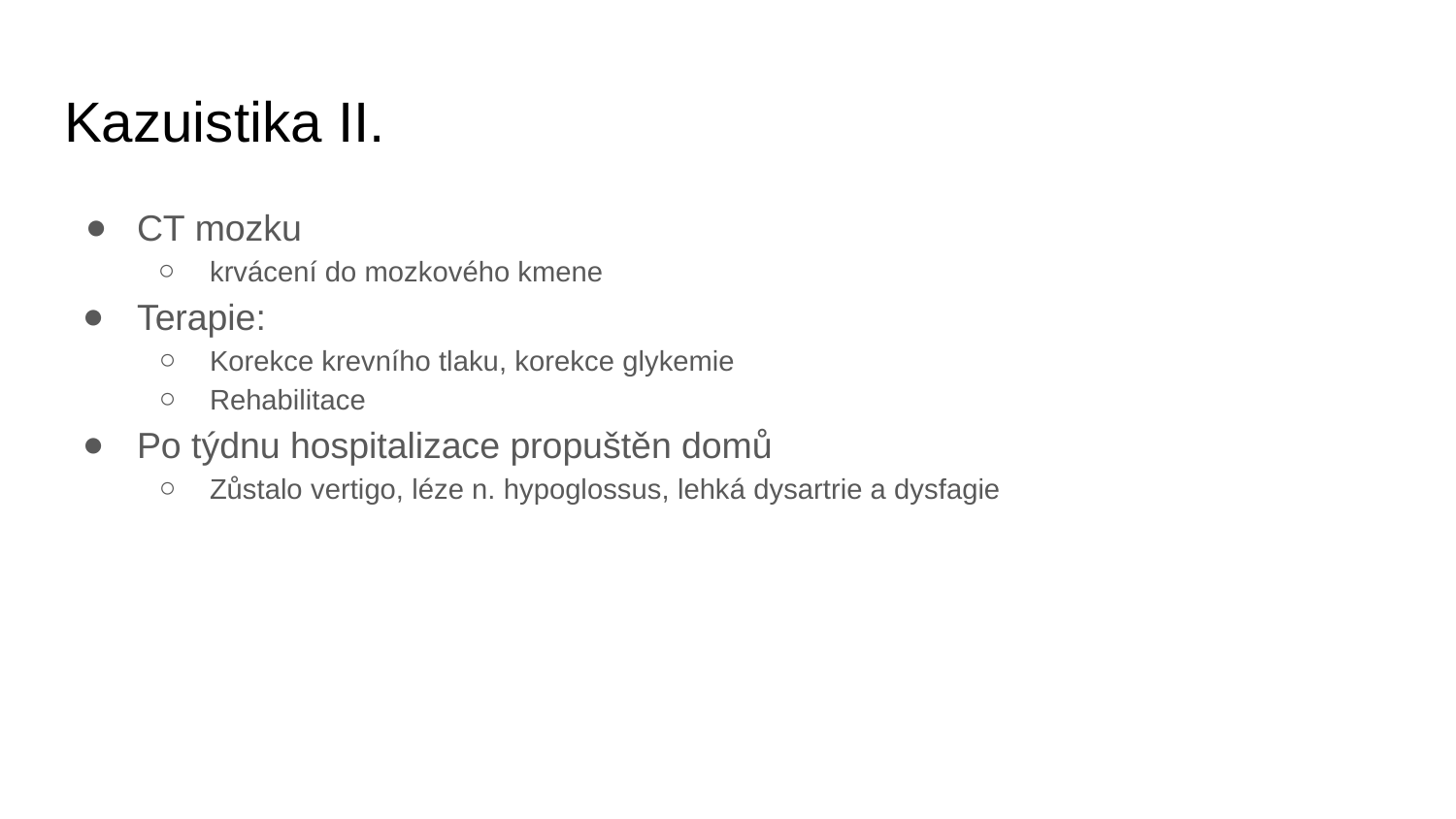

# Kazuistika II.
CT mozku
krvácení do mozkového kmene
Terapie:
Korekce krevního tlaku, korekce glykemie
Rehabilitace
Po týdnu hospitalizace propuštěn domů
Zůstalo vertigo, léze n. hypoglossus, lehká dysartrie a dysfagie